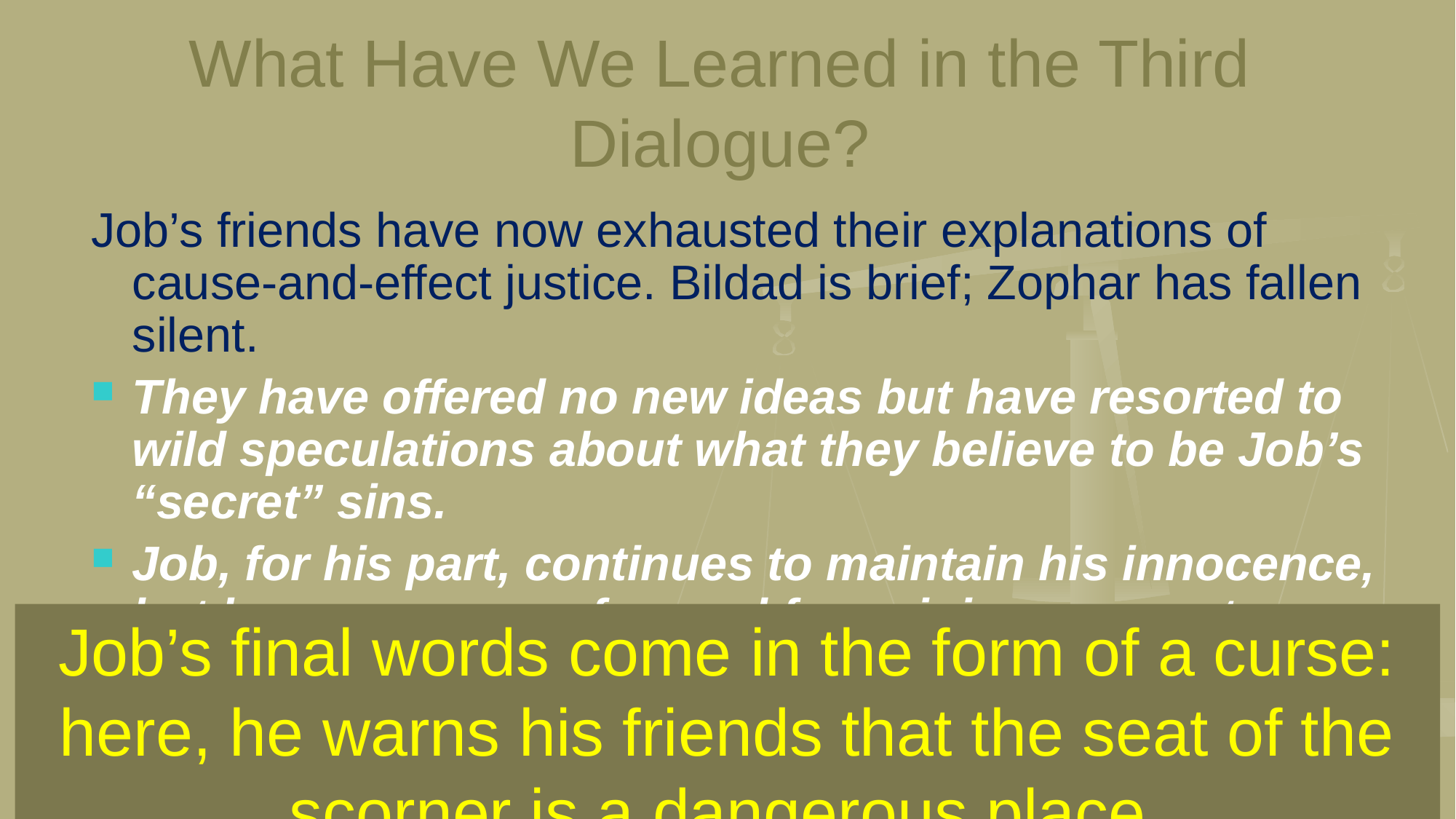

# What Have We Learned in the Third Dialogue?
Job’s friends have now exhausted their explanations of cause-and-effect justice. Bildad is brief; Zophar has fallen silent.
They have offered no new ideas but have resorted to wild speculations about what they believe to be Job’s “secret” sins.
Job, for his part, continues to maintain his innocence, but he sees no way forward for gaining access to God?
Job’s final words come in the form of a curse: here, he warns his friends that the seat of the scorner is a dangerous place.
167